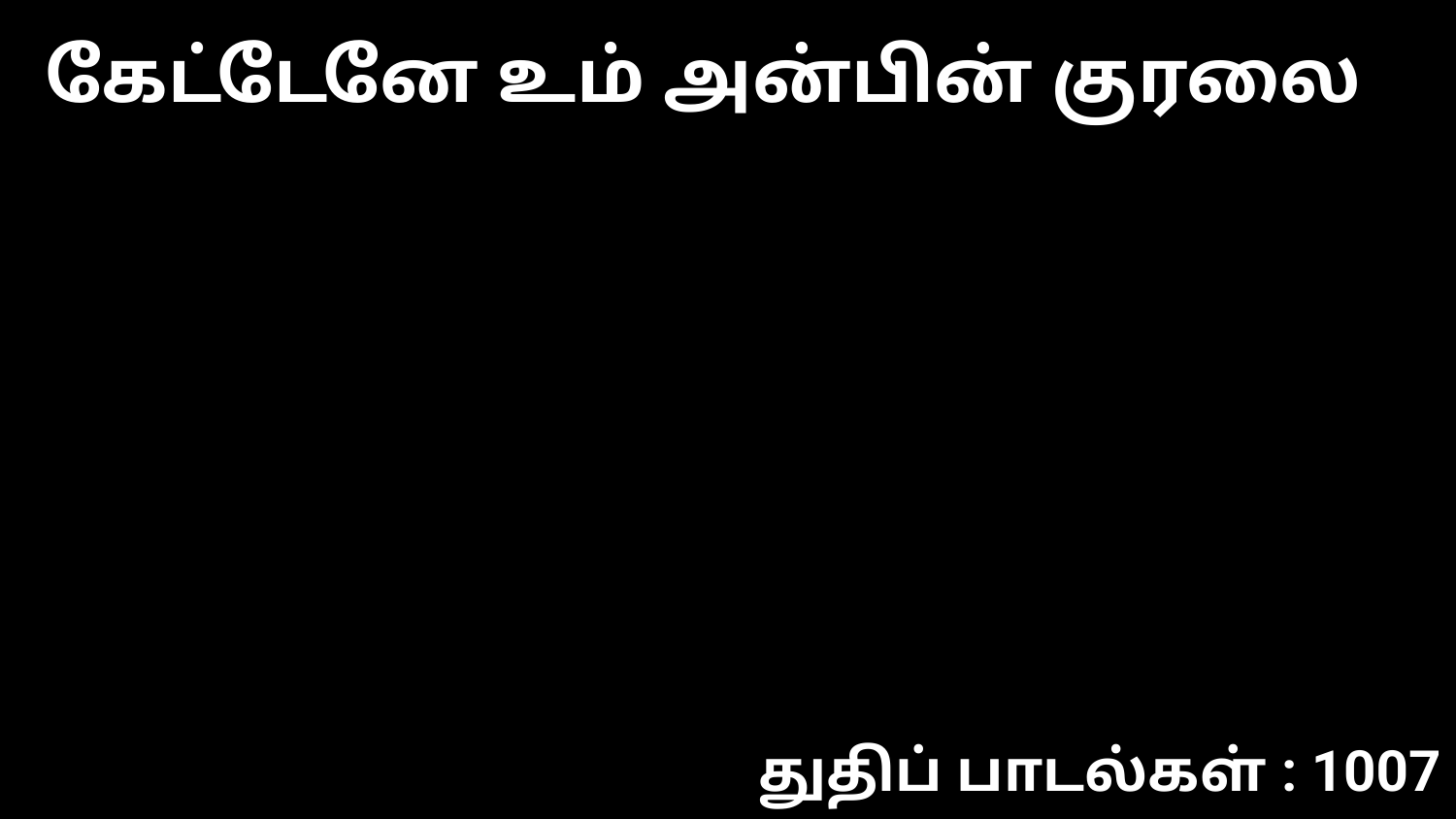

கேட்டேனே உம் அன்பின் குரலை
துதிப் பாடல்கள் : 1007